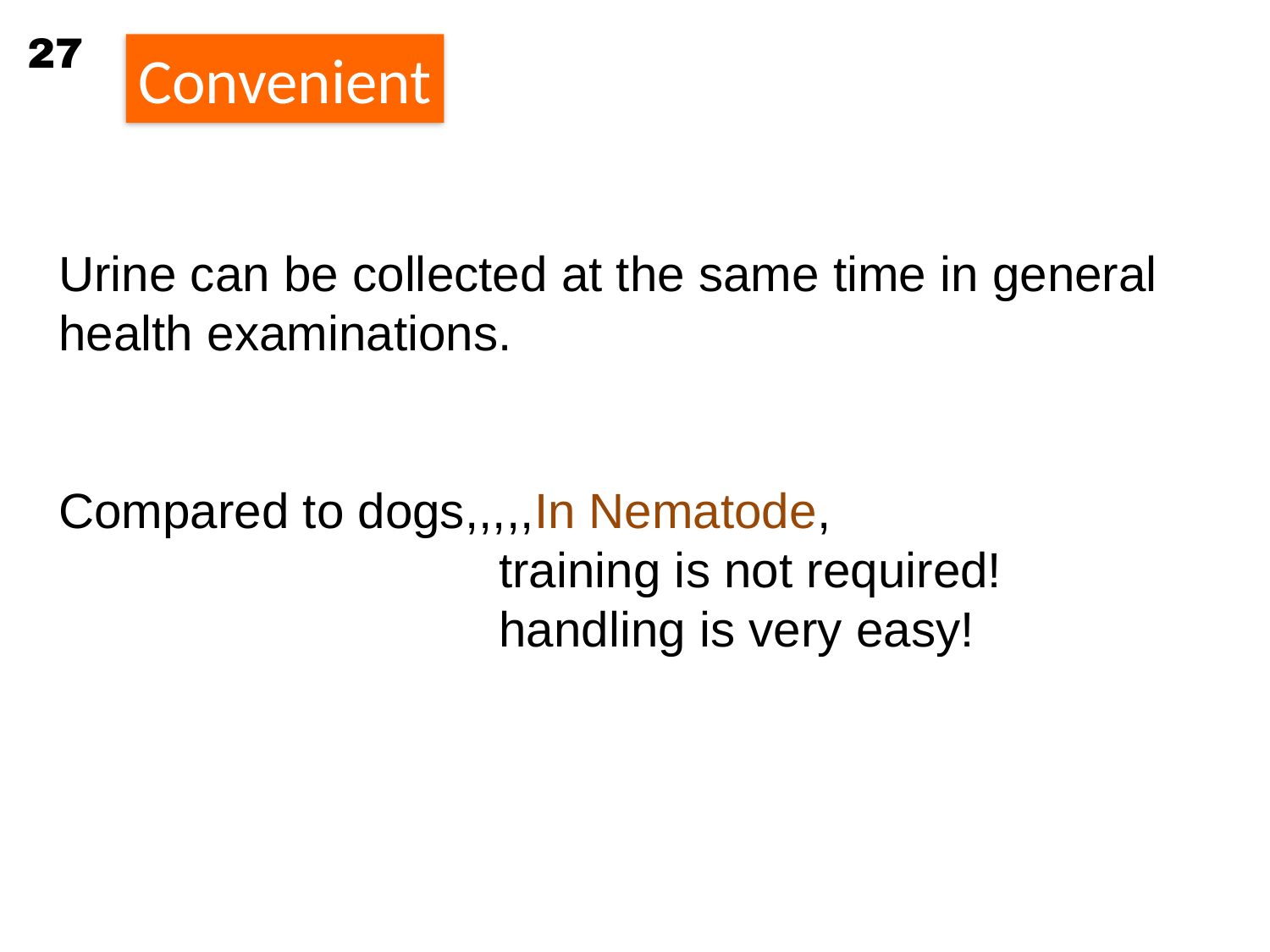

27
Convenient
Urine can be collected at the same time in general health examinations.

Compared to dogs,,,,,In Nematode,
                                training is not required!
                                handling is very easy!